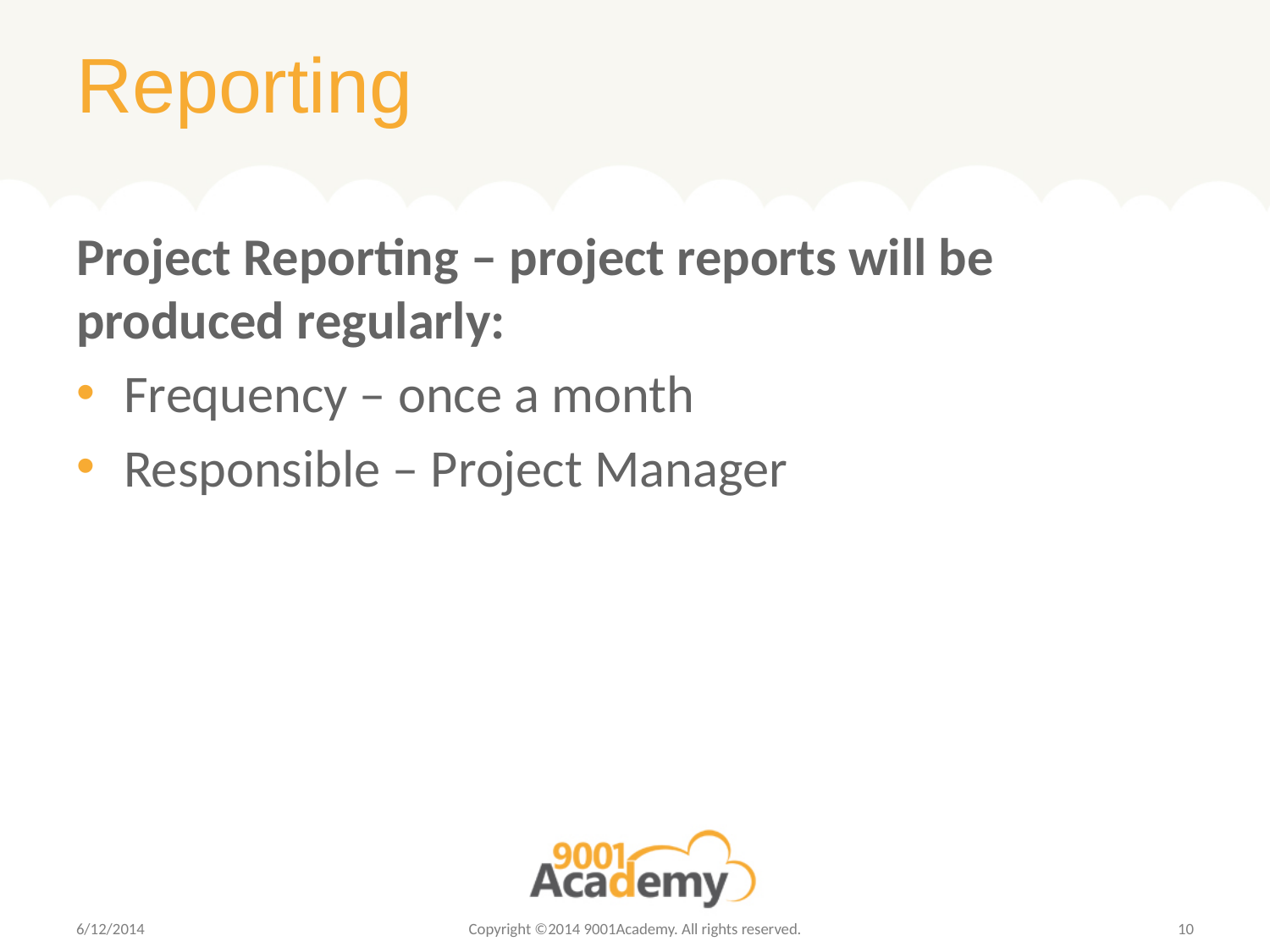

# Reporting
Project Reporting – project reports will be produced regularly:
Frequency – once a month
Responsible – Project Manager
6/12/2014
Copyright ©2014 9001Academy. All rights reserved.
10